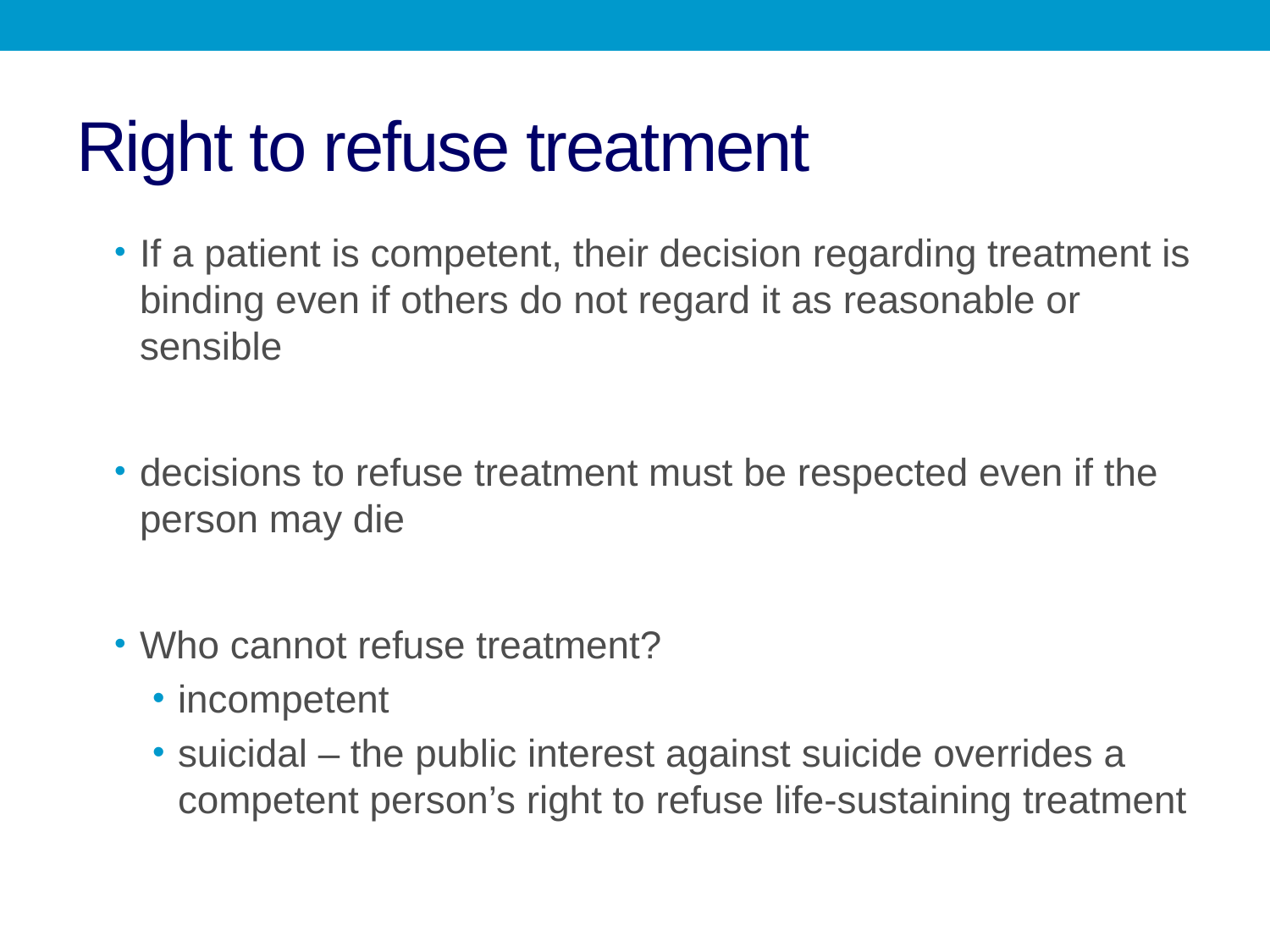

# Right to refuse treatment
If a patient is competent, their decision regarding treatment is binding even if others do not regard it as reasonable or sensible

decisions to refuse treatment must be respected even if the person may die

Who cannot refuse treatment?
incompetent
suicidal – the public interest against suicide overrides a competent person’s right to refuse life-sustaining treatment